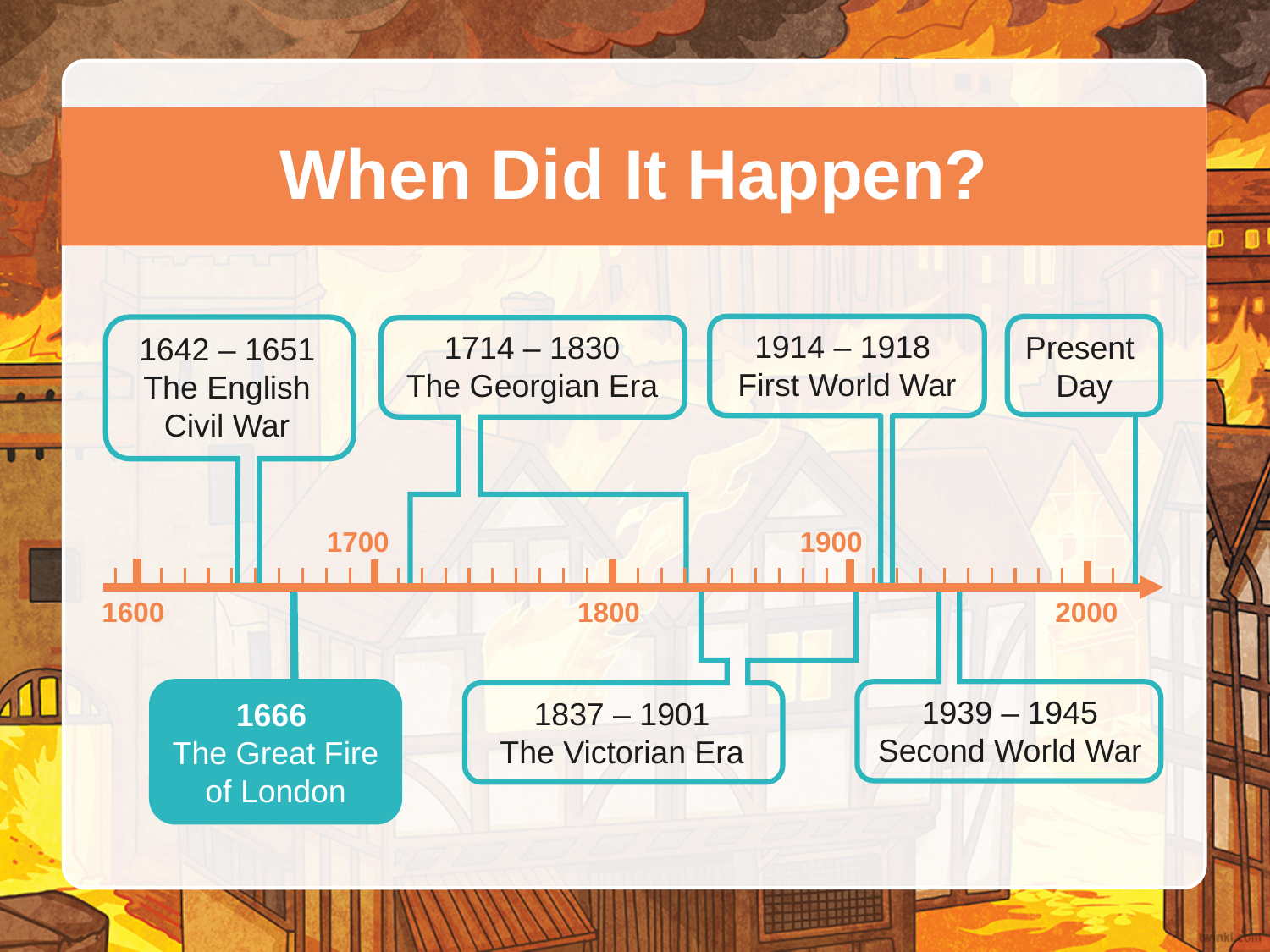

When Did It Happen?

Present
Day

1914 – 1918
First World War
1714 – 1830
The Georgian Era
1642 – 1651
The English Civil War
1700
1900

1600
1800
2000
1666
The Great Fire of London
1939 – 1945
Second World War
1837 – 1901
The Victorian Era